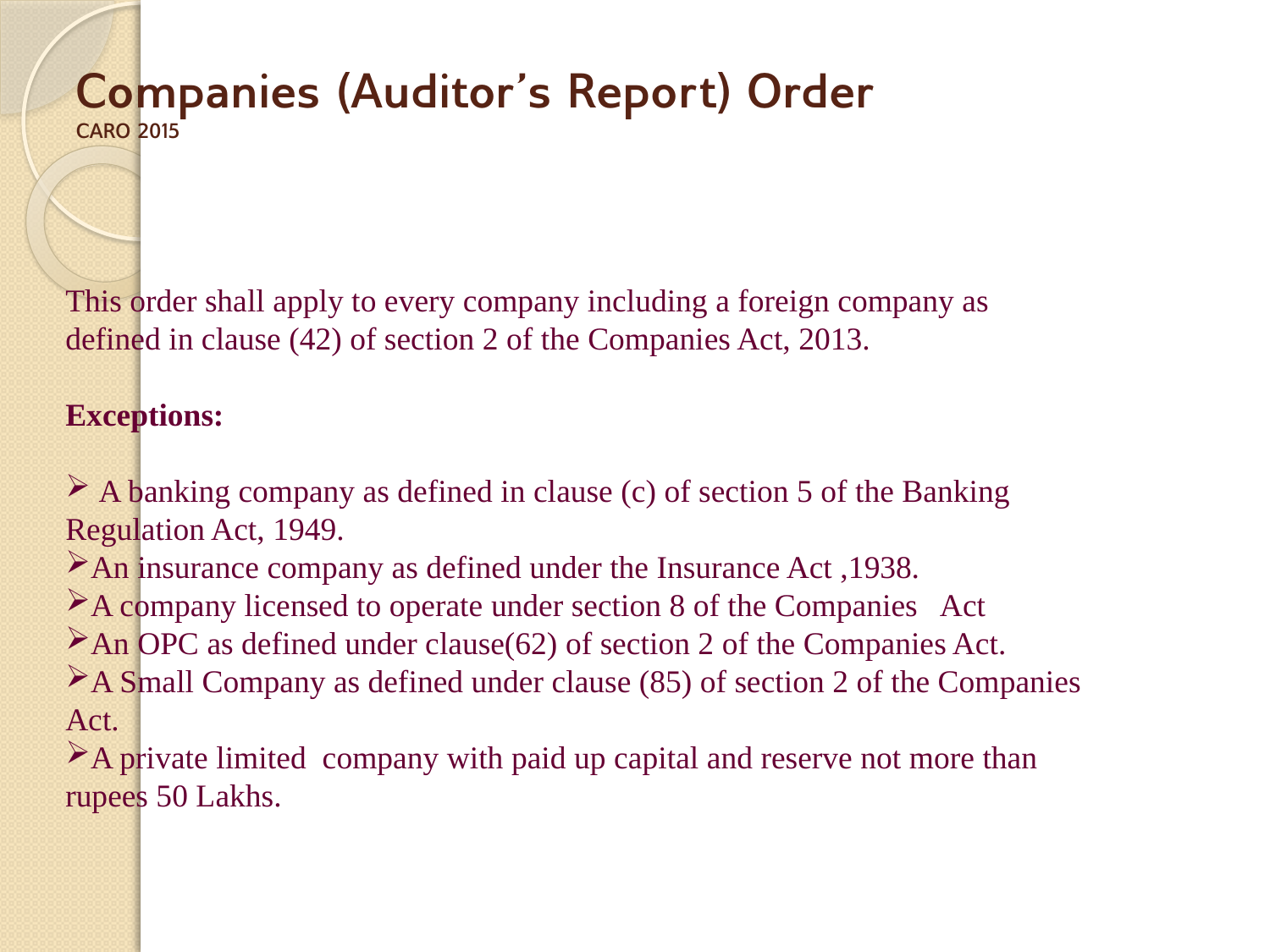

# Companies (Auditor’s Report) Order CARO 2015
This order shall apply to every company including a foreign company as defined in clause (42) of section 2 of the Companies Act, 2013.
Exceptions:

 A banking company as defined in clause (c) of section 5 of the Banking Regulation Act, 1949.
An insurance company as defined under the Insurance Act ,1938.
A company licensed to operate under section 8 of the Companies   Act
An OPC as defined under clause(62) of section 2 of the Companies Act.
A Small Company as defined under clause (85) of section 2 of the Companies Act.
A private limited  company with paid up capital and reserve not more than rupees 50 Lakhs.